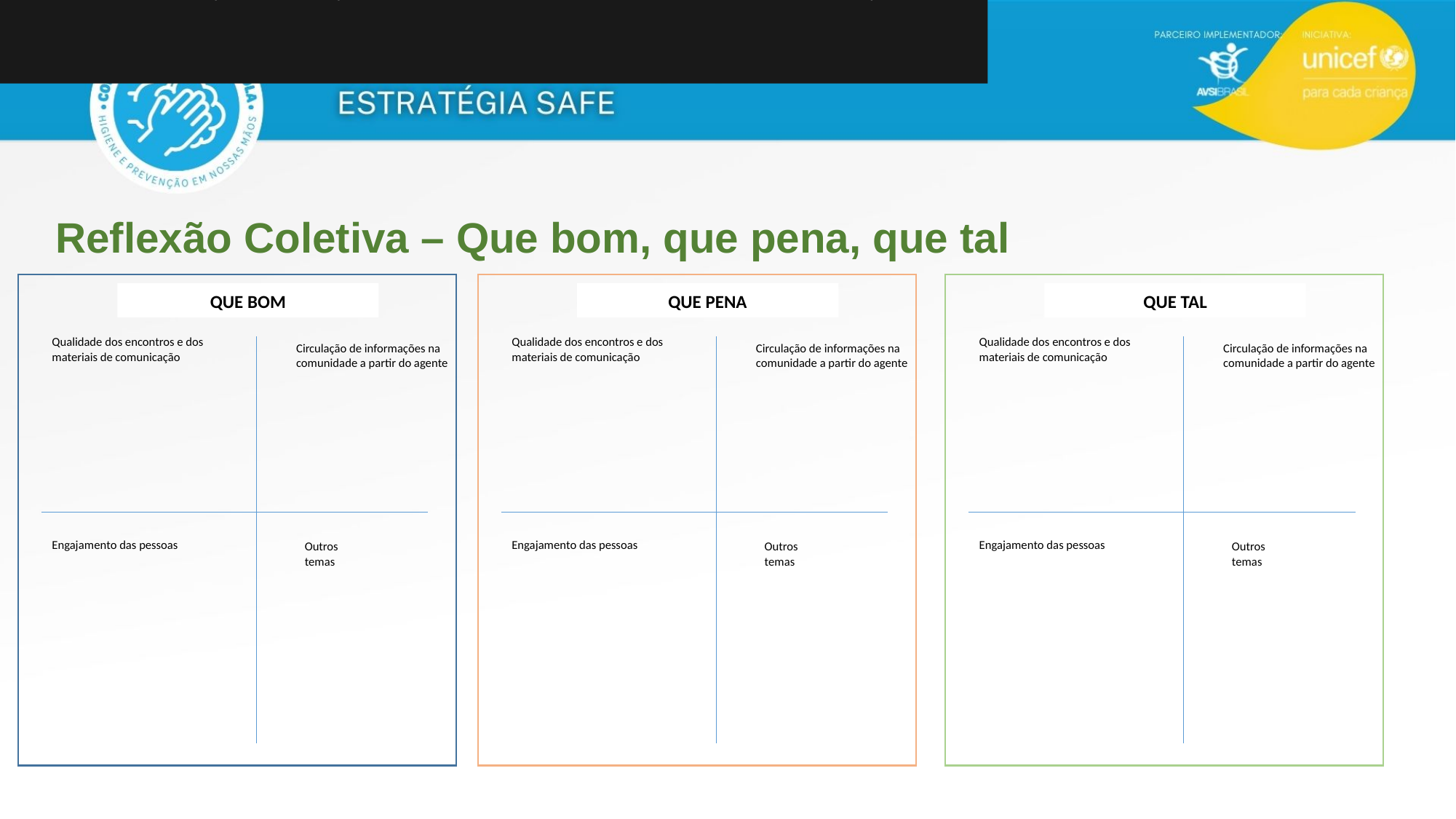

Exibição em 21 jul 2021
Depois de quase um ano e meio de escolas fechadas por causa da pandemia de Covid, 22 estados decidem retomar as aulas presenciais.

Exibição em 21 jul 2021
Depois de quase um ano e meio de escolas fechadas por causa da pandemia de Covid, 22 estados decidem retomar as aulas presenciais.

Reflexão Coletiva – Que bom, que pena, que tal

QUE BOM
QUE PENA
QUE TAL
Qualidade dos encontros e dos materiais de comunicação
Qualidade dos encontros e dos materiais de comunicação
Qualidade dos encontros e dos materiais de comunicação
Circulação de informações na comunidade a partir do agente
Circulação de informações na comunidade a partir do agente
Circulação de informações na comunidade a partir do agente
Engajamento das pessoas
Outros temas
Engajamento das pessoas
Outros temas
Engajamento das pessoas
Outros temas